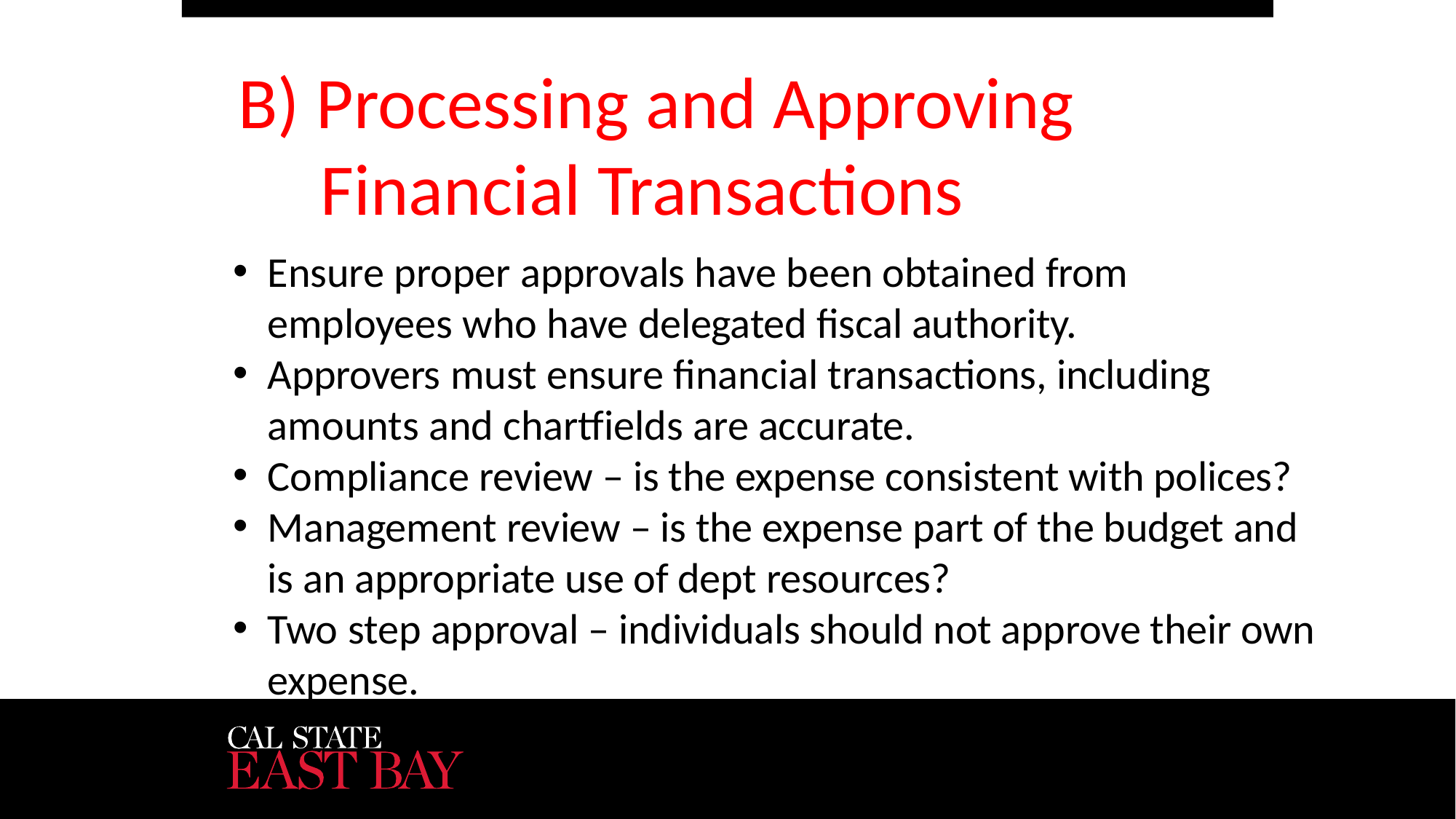

# B) Processing and Approving Financial Transactions
Ensure proper approvals have been obtained from employees who have delegated fiscal authority.
Approvers must ensure financial transactions, including amounts and chartfields are accurate.
Compliance review – is the expense consistent with polices?
Management review – is the expense part of the budget and is an appropriate use of dept resources?
Two step approval – individuals should not approve their own expense.